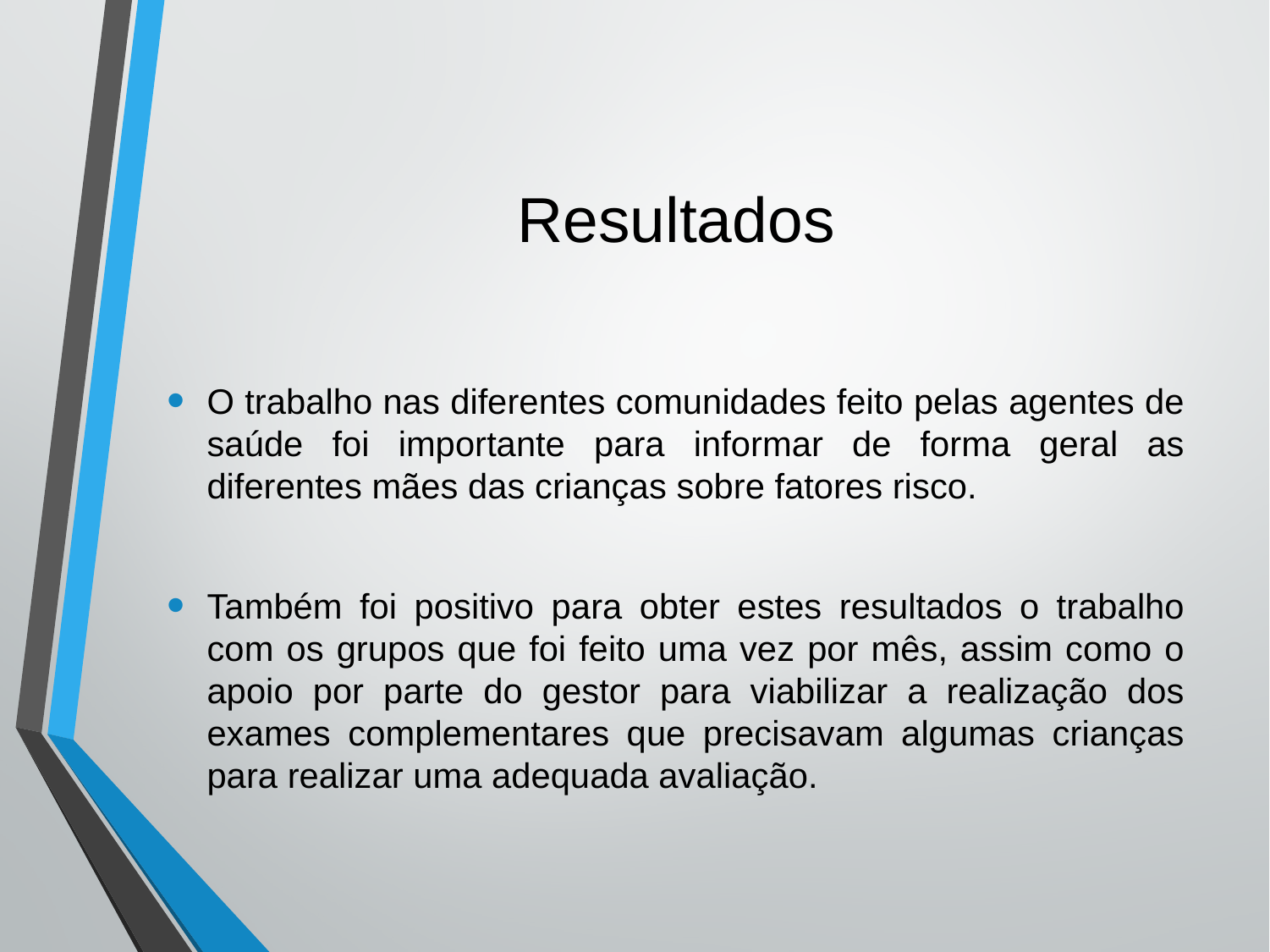

# Resultados
O trabalho nas diferentes comunidades feito pelas agentes de saúde foi importante para informar de forma geral as diferentes mães das crianças sobre fatores risco.

Também foi positivo para obter estes resultados o trabalho com os grupos que foi feito uma vez por mês, assim como o apoio por parte do gestor para viabilizar a realização dos exames complementares que precisavam algumas crianças para realizar uma adequada avaliação.